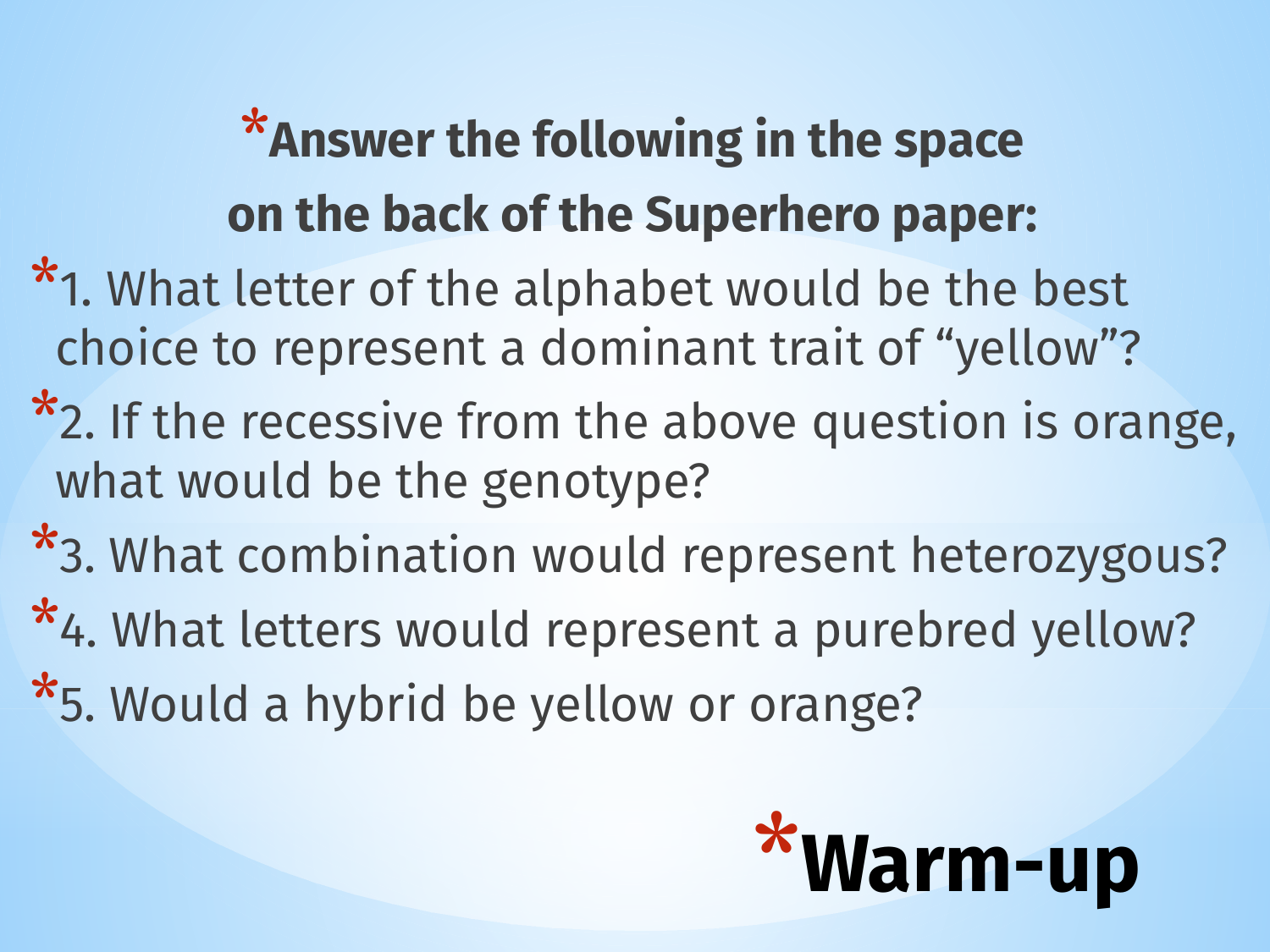

Answer the following in the space
on the back of the Superhero paper:
1. What letter of the alphabet would be the best choice to represent a dominant trait of “yellow”?
2. If the recessive from the above question is orange, what would be the genotype?
3. What combination would represent heterozygous?
4. What letters would represent a purebred yellow?
5. Would a hybrid be yellow or orange?
# Warm-up